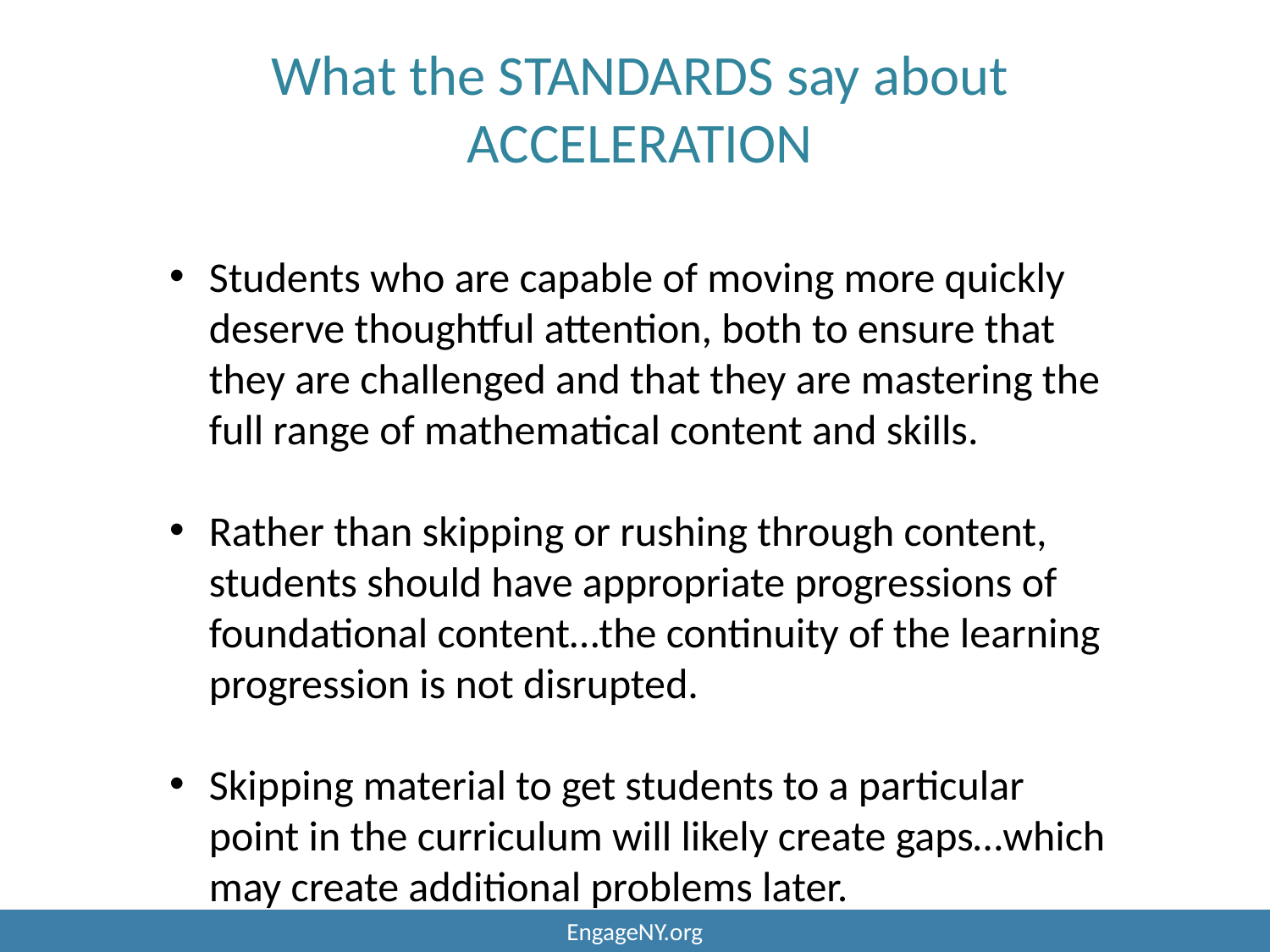

What the STANDARDS say about ACCELERATION

Students who are capable of moving more quickly deserve thoughtful attention, both to ensure that they are challenged and that they are mastering the full range of mathematical content and skills.

Rather than skipping or rushing through content, students should have appropriate progressions of foundational content…the continuity of the learning progression is not disrupted.

Skipping material to get students to a particular point in the curriculum will likely create gaps…which may create additional problems later.

Some of the highest priority content for college and career readiness comes from grades 6-8. (Ratio and proportional reasoning/geometry/algebra)

EngageNY.org